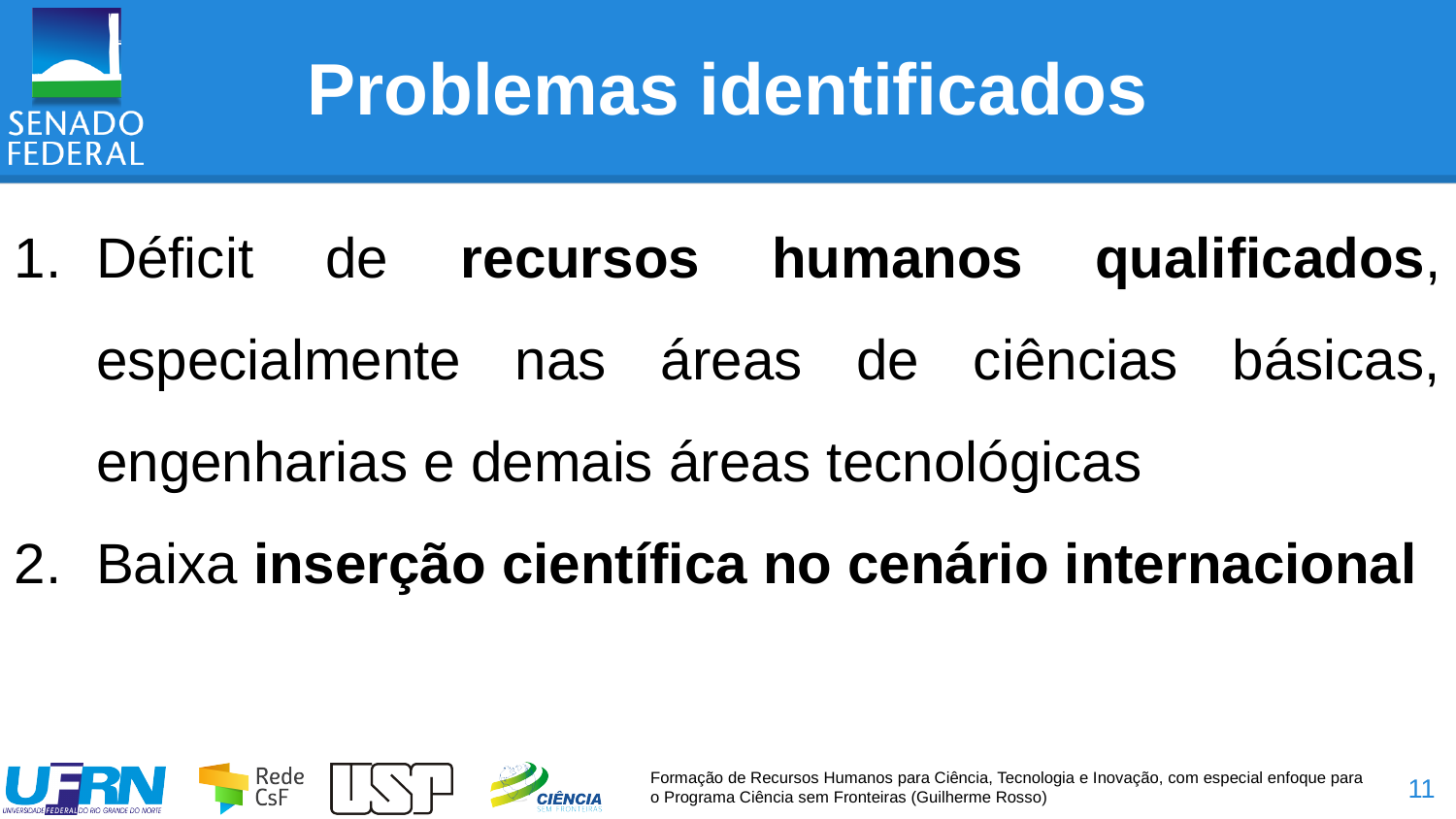

# Problemas identificados
Déficit de recursos humanos qualificados, especialmente nas áreas de ciências básicas, engenharias e demais áreas tecnológicas
Baixa inserção científica no cenário internacional
11